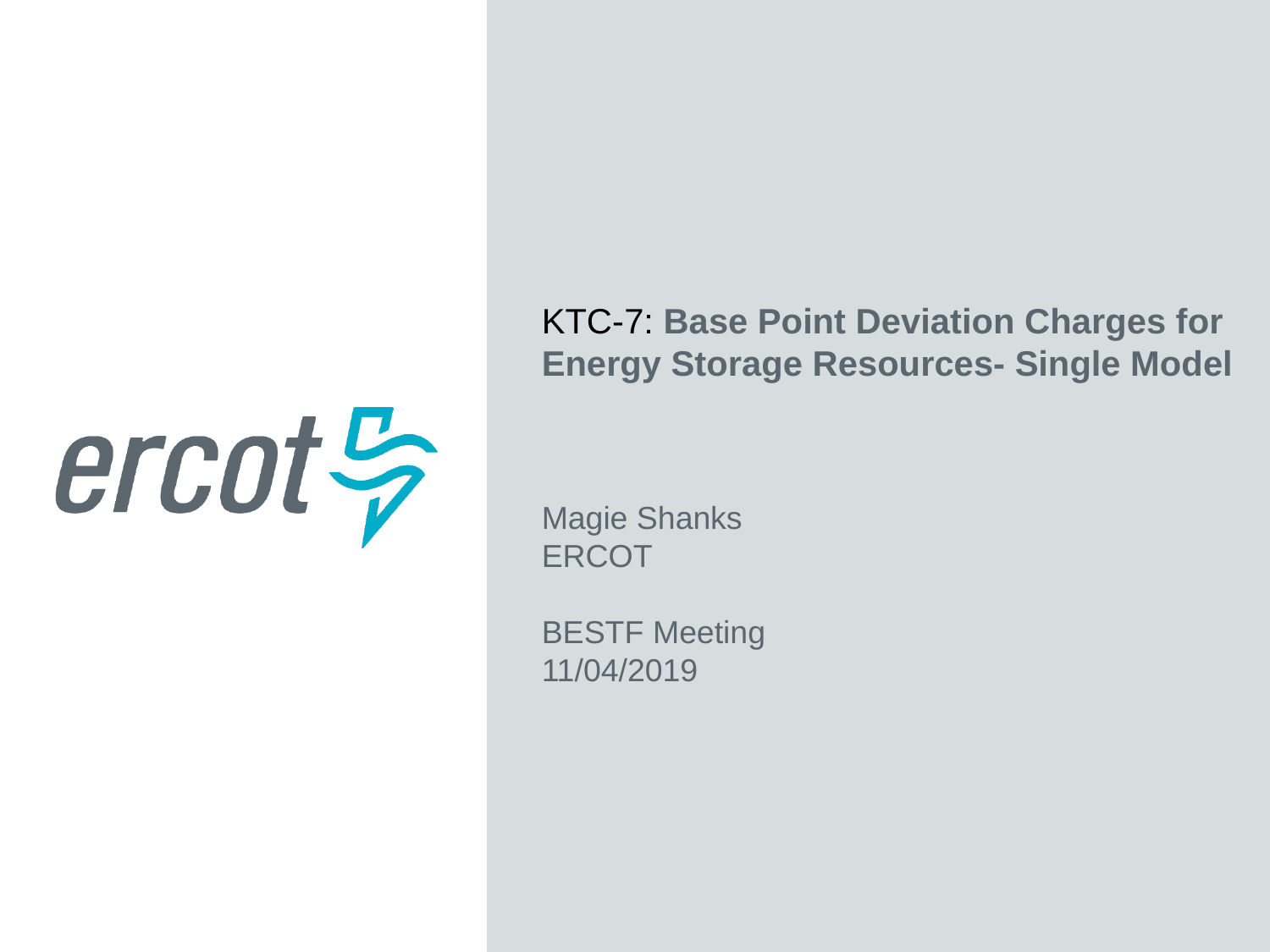

KTC-7: Base Point Deviation Charges for Energy Storage Resources- Single Model

Magie Shanks
ERCOT

BESTF Meeting
11/04/2019